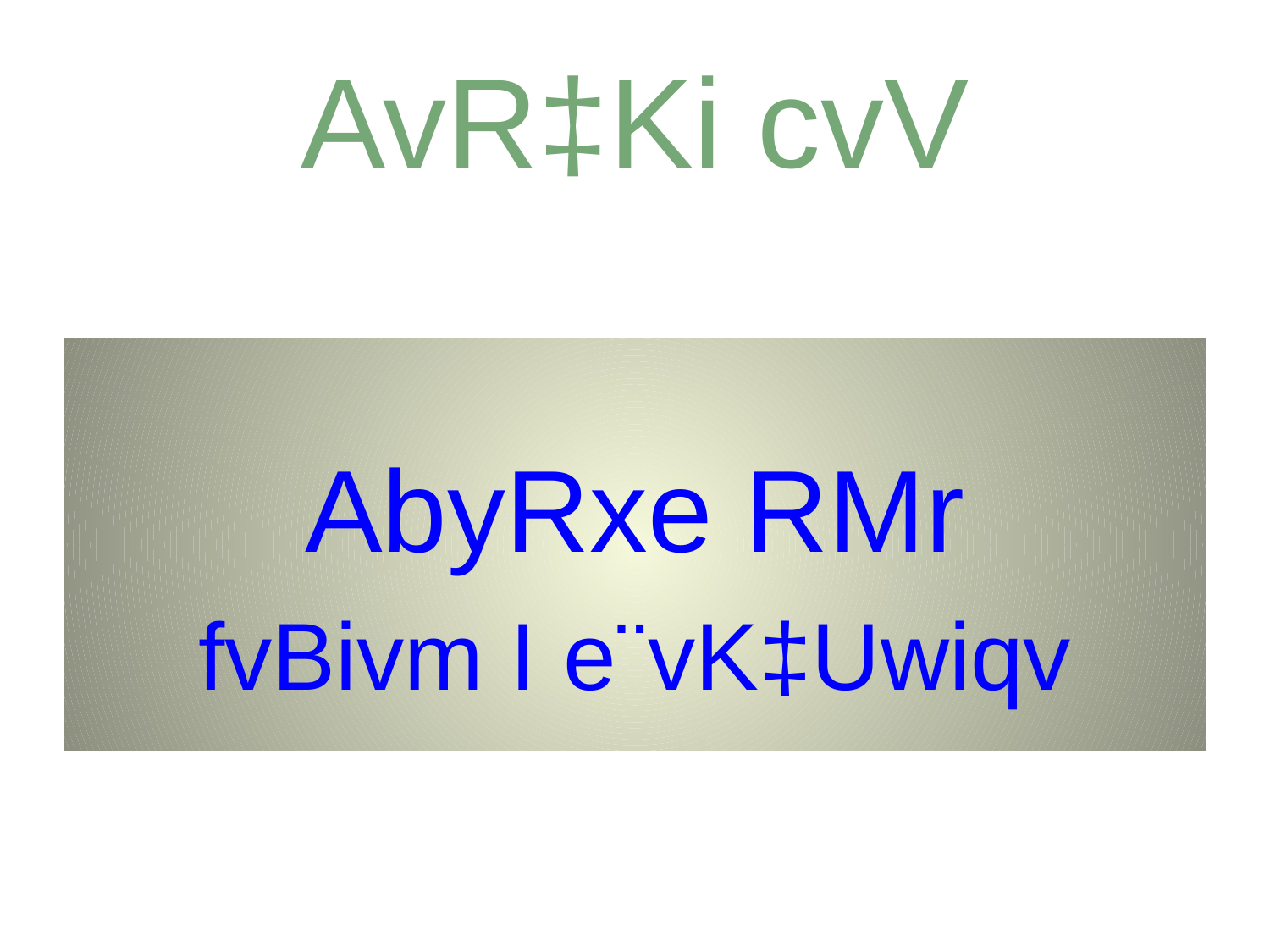

# AvR‡Ki cvV

AbyRxe RMr
fvBivm I e¨vK‡Uwiqv